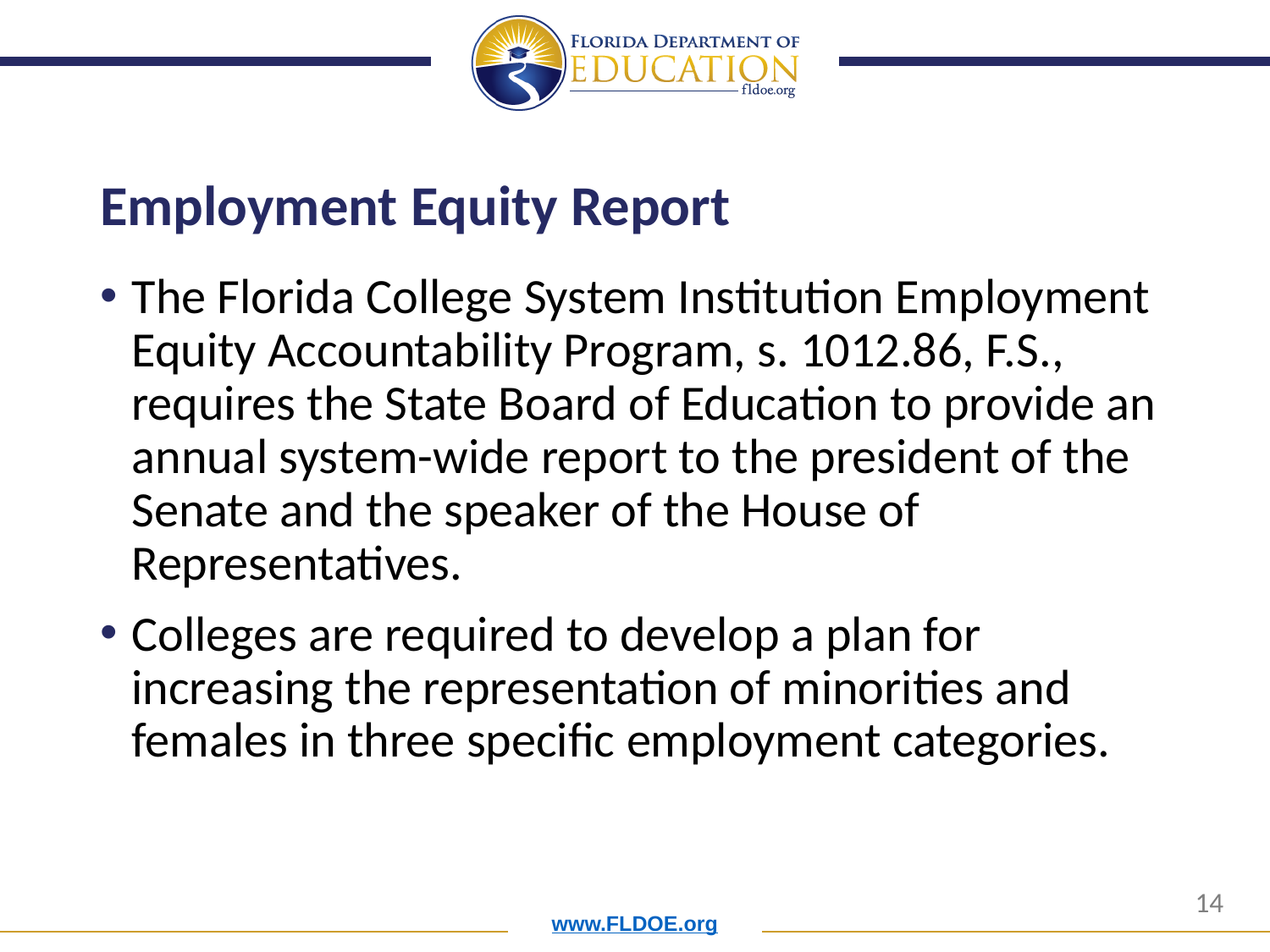

# Employment Equity Report
The Florida College System Institution Employment Equity Accountability Program, s. 1012.86, F.S., requires the State Board of Education to provide an annual system-wide report to the president of the Senate and the speaker of the House of Representatives.
Colleges are required to develop a plan for increasing the representation of minorities and females in three specific employment categories.